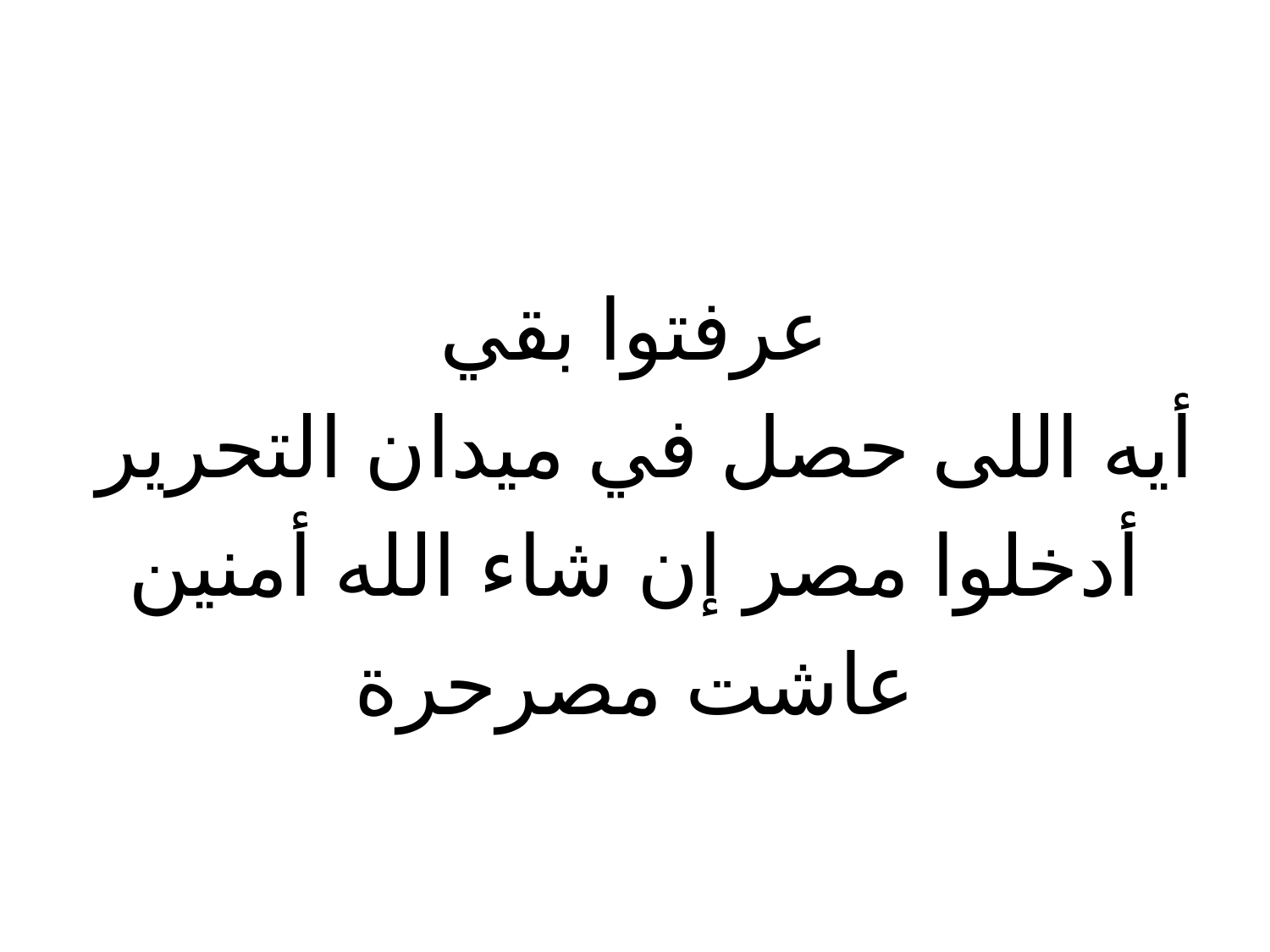

عرفتوا بقي
 أيه اللى حصل في ميدان التحرير
أدخلوا مصر إن شاء الله أمنين
عاشت مصرحرة